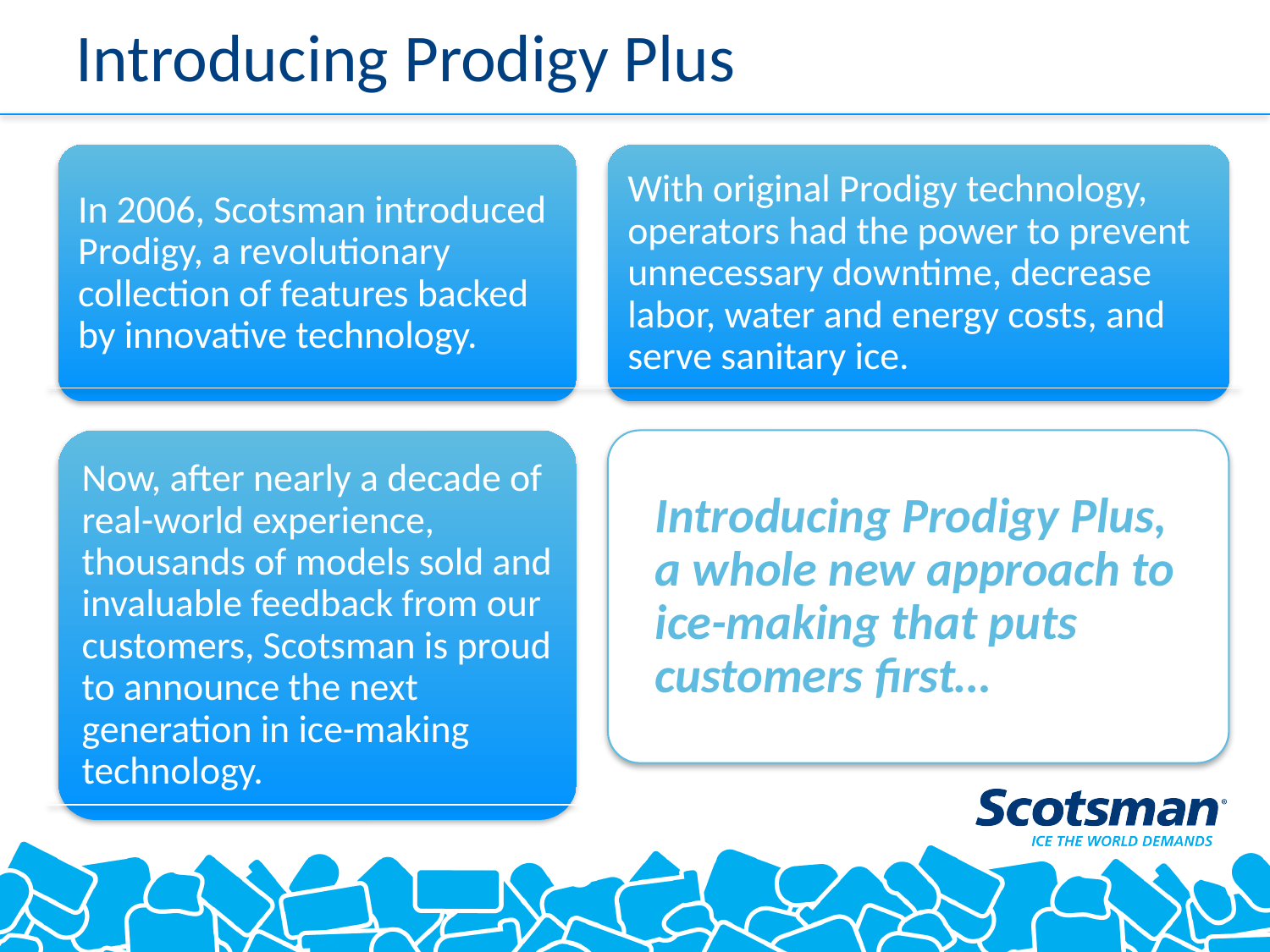

# Introducing Prodigy Plus
In 2006, Scotsman introduced Prodigy, a revolutionary collection of features backed by innovative technology.
With original Prodigy technology, operators had the power to prevent unnecessary downtime, decrease labor, water and energy costs, and serve sanitary ice.
Now, after nearly a decade of real-world experience, thousands of models sold and invaluable feedback from our customers, Scotsman is proud to announce the next generation in ice-making technology.
Introducing Prodigy Plus, a whole new approach to ice-making that puts customers first…